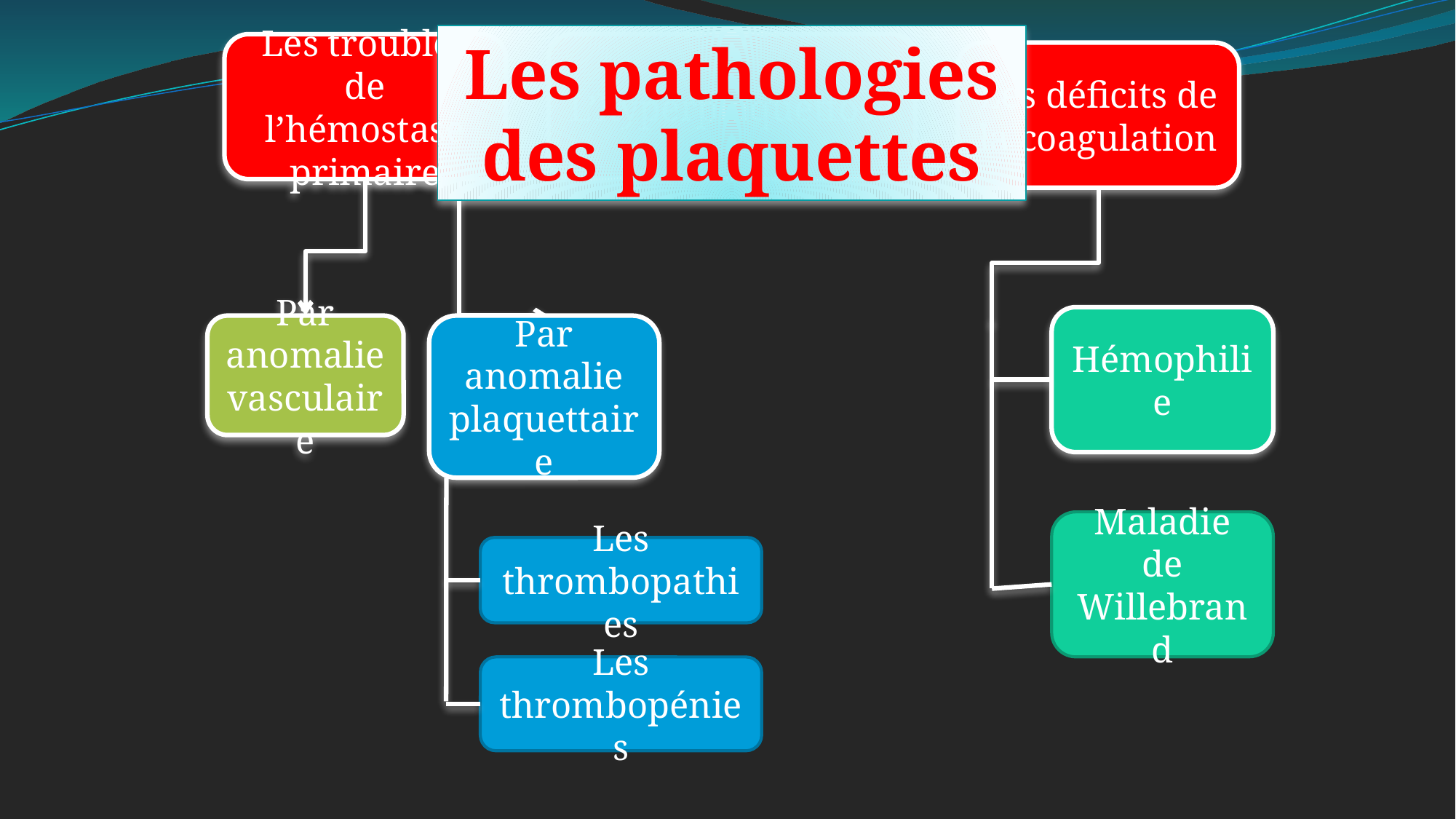

Les pathologies des plaquettes
Les troubles de l’hémostase primaire
L’hyperplaquettose
Les déficits de la coagulation
Hémophilie
Par anomalie vasculaire
Par anomalie plaquettaire
Maladie de Willebrand
Les thrombopathies
Les thrombopénies